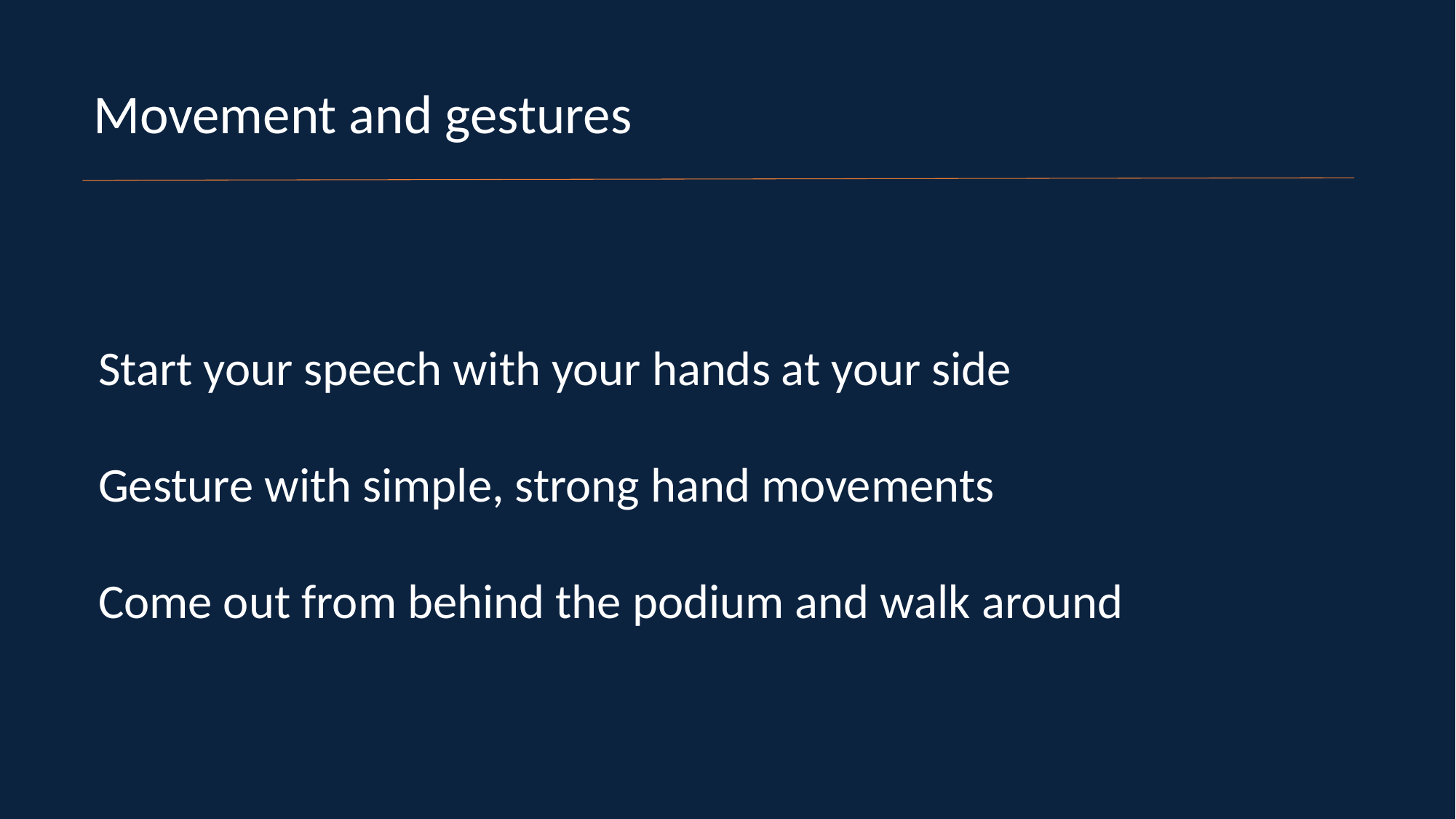

Movement and gestures
Start your speech with your hands at your side
Gesture with simple, strong hand movements
Come out from behind the podium and walk around